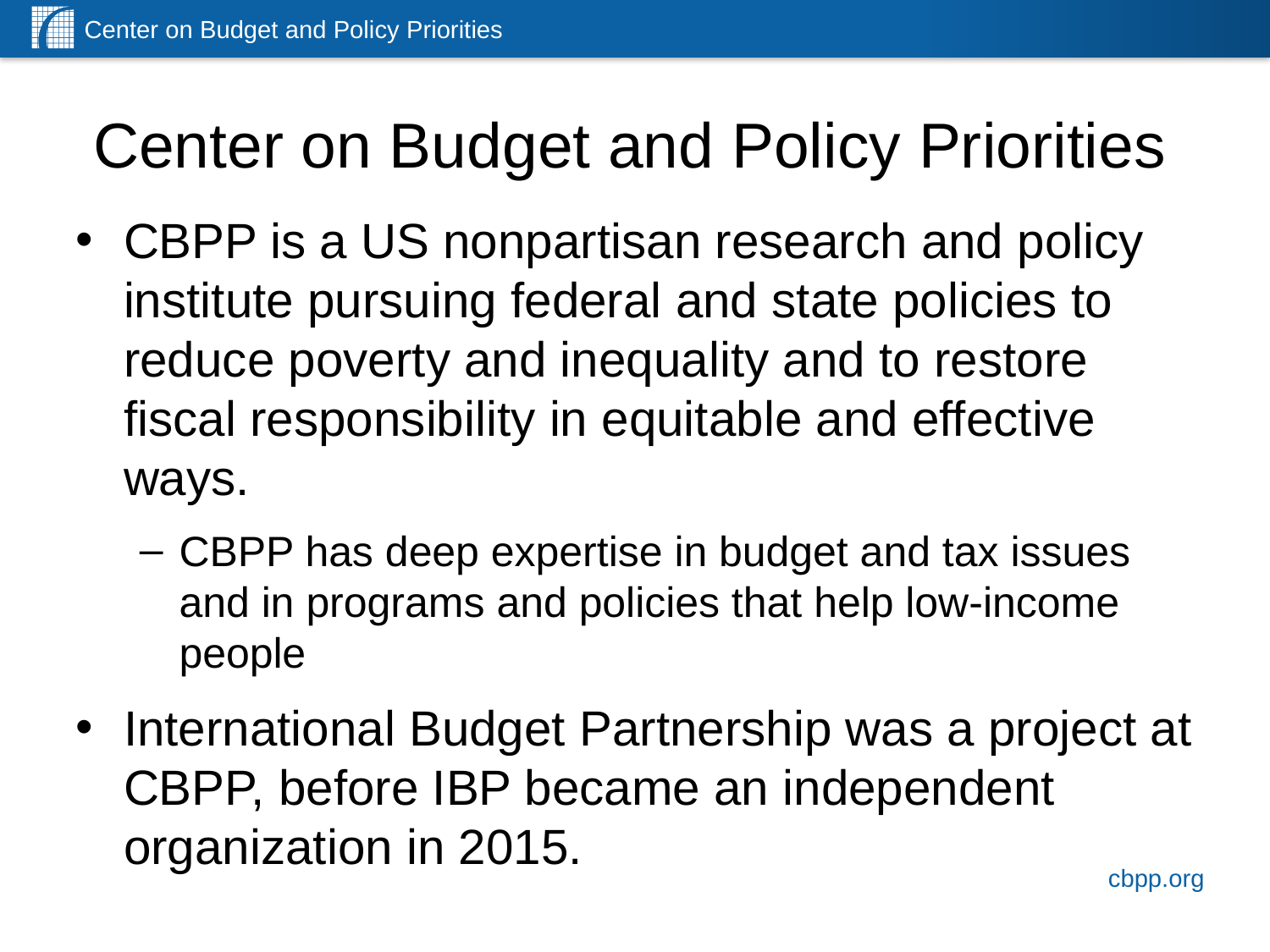

# Center on Budget and Policy Priorities
CBPP is a US nonpartisan research and policy institute pursuing federal and state policies to reduce poverty and inequality and to restore fiscal responsibility in equitable and effective ways.
CBPP has deep expertise in budget and tax issues and in programs and policies that help low-income people
International Budget Partnership was a project at CBPP, before IBP became an independent organization in 2015.